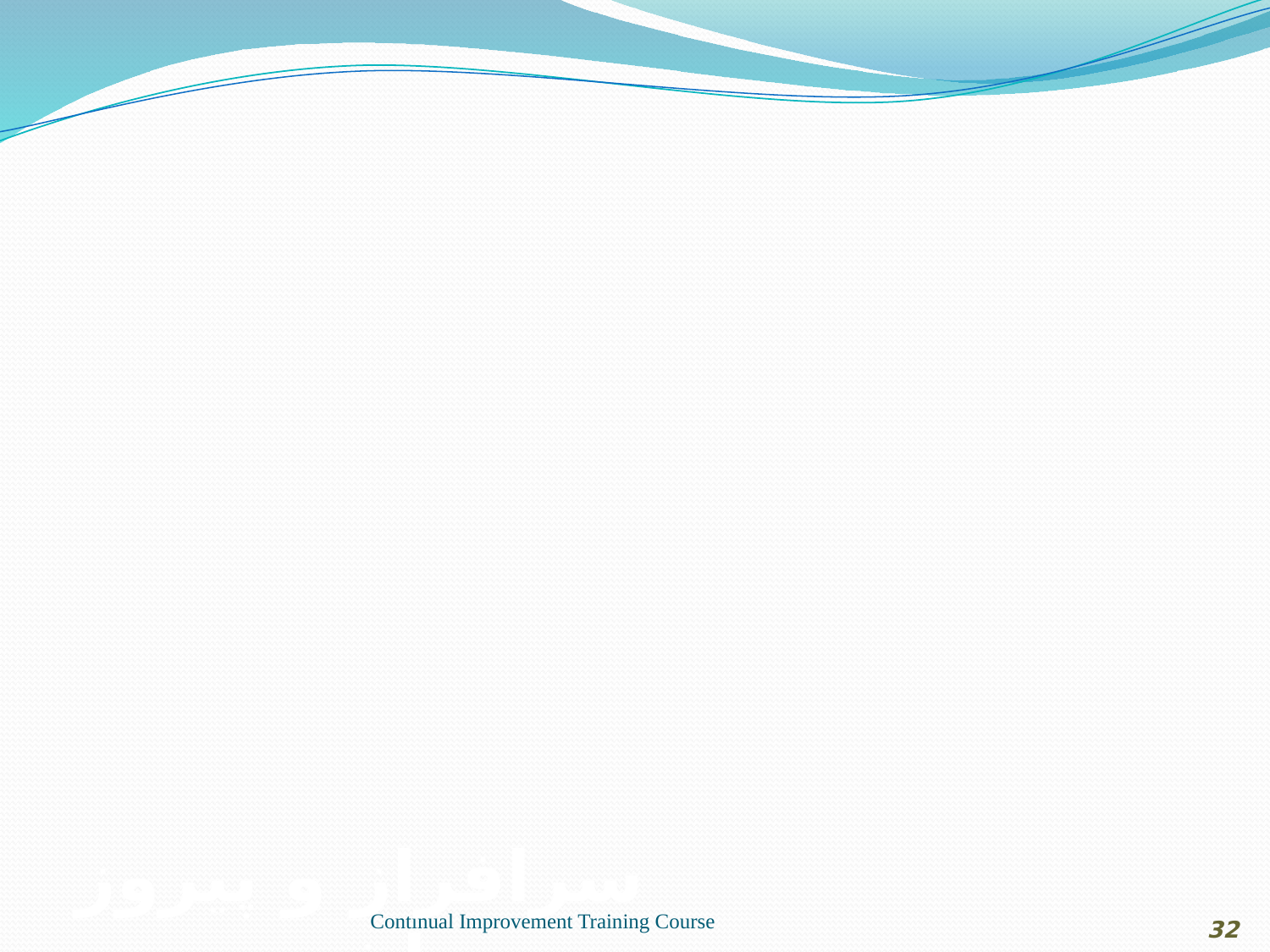

سرافراز و پيروز باشيد
Continual Improvement Training Course